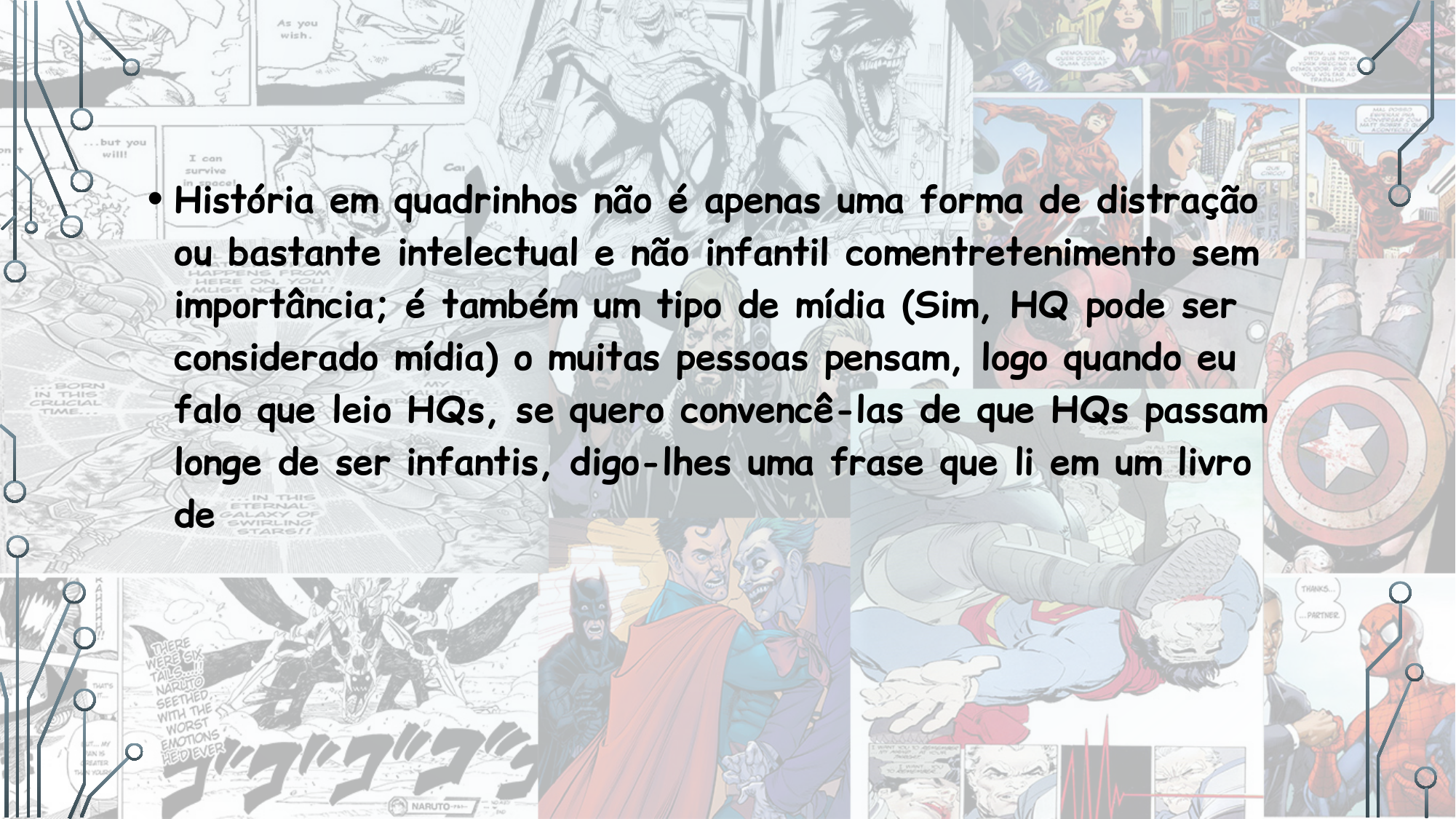

#
História em quadrinhos não é apenas uma forma de distração ou bastante intelectual e não infantil comentretenimento sem importância; é também um tipo de mídia (Sim, HQ pode ser considerado mídia) o muitas pessoas pensam, logo quando eu falo que leio HQs, se quero convencê-las de que HQs passam longe de ser infantis, digo-lhes uma frase que li em um livro de